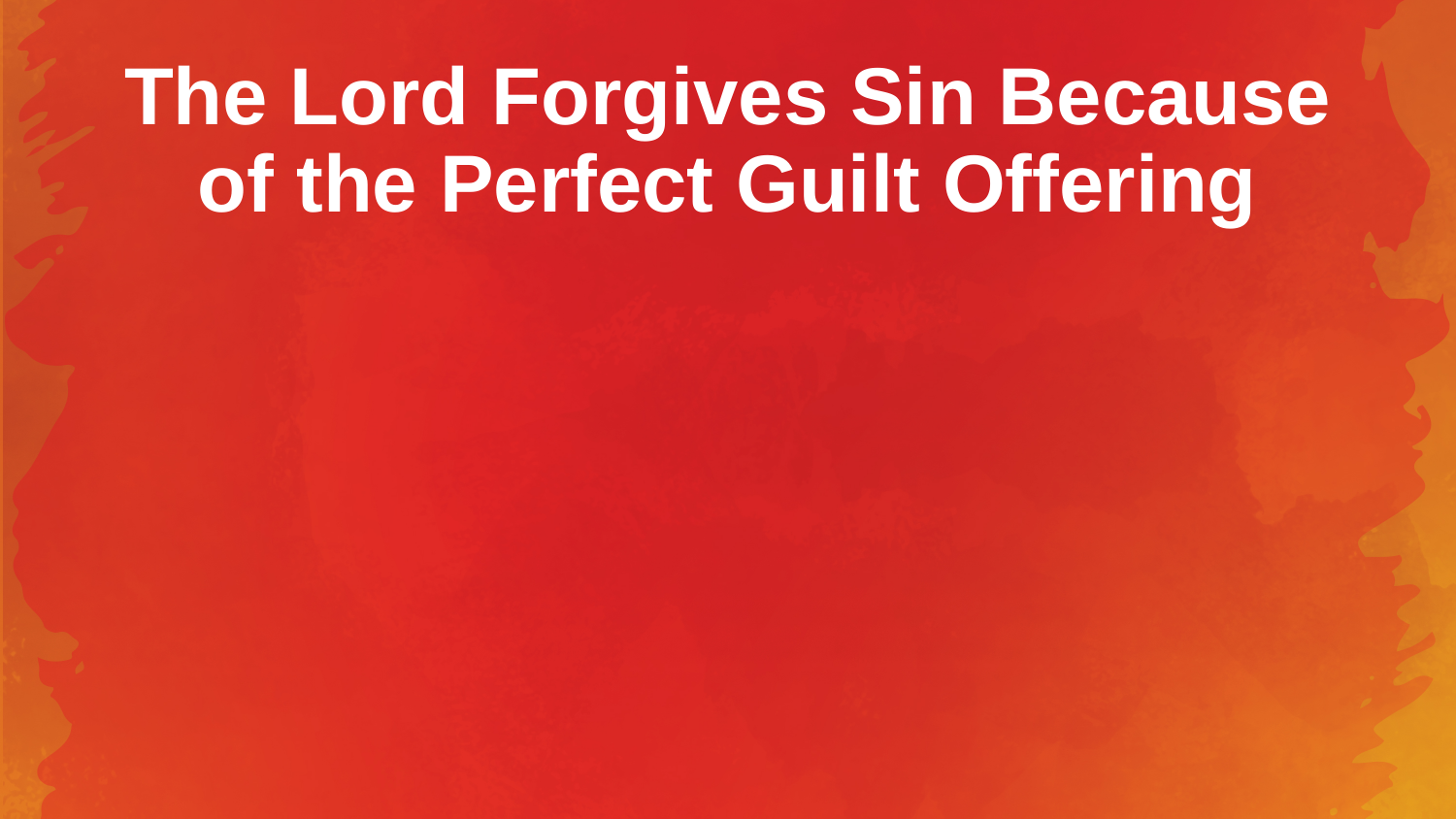

# The Lord Forgives Sin Because of the Perfect Guilt Offering